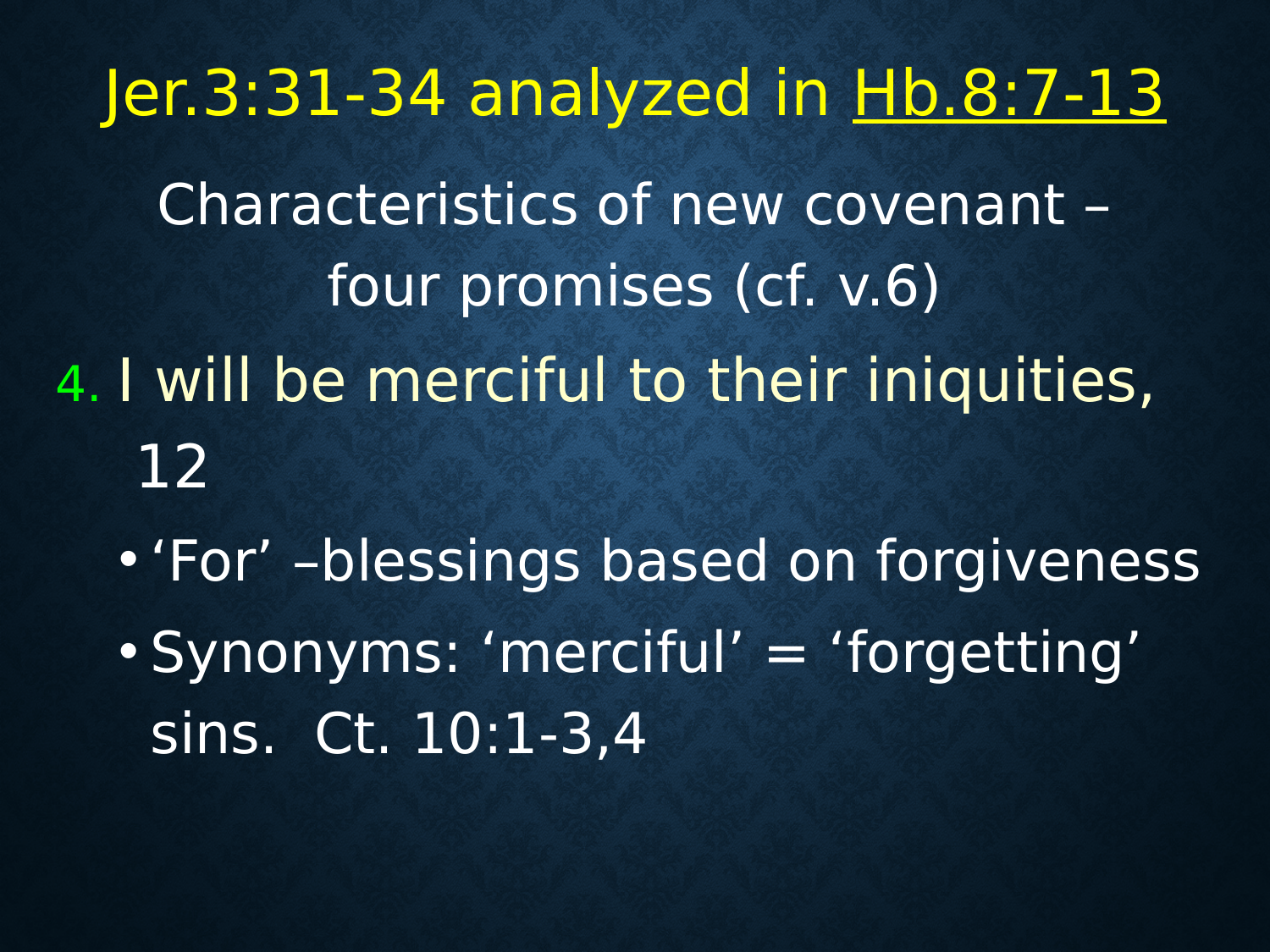

# Jer.3:31-34 analyzed in Hb.8:7-13
Characteristics of new covenant –
four promises (cf. v.6)
4. I will be merciful to their iniquities, 12
‘For’ –blessings based on forgiveness
Synonyms: ‘merciful’ = ‘forgetting’ sins.  Ct. 10:1-3,4